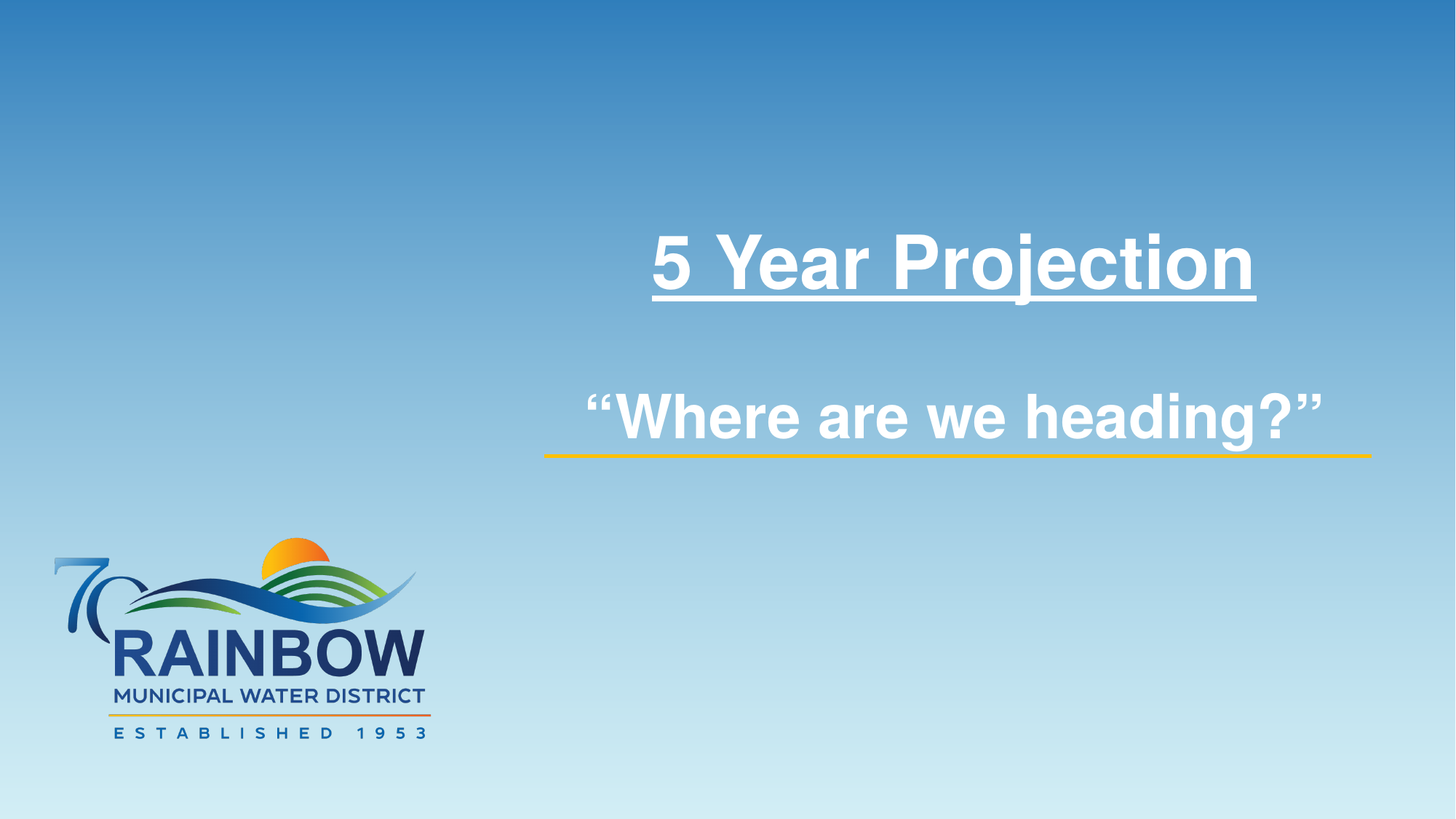

# 5 Year Projection “Where are we heading?”